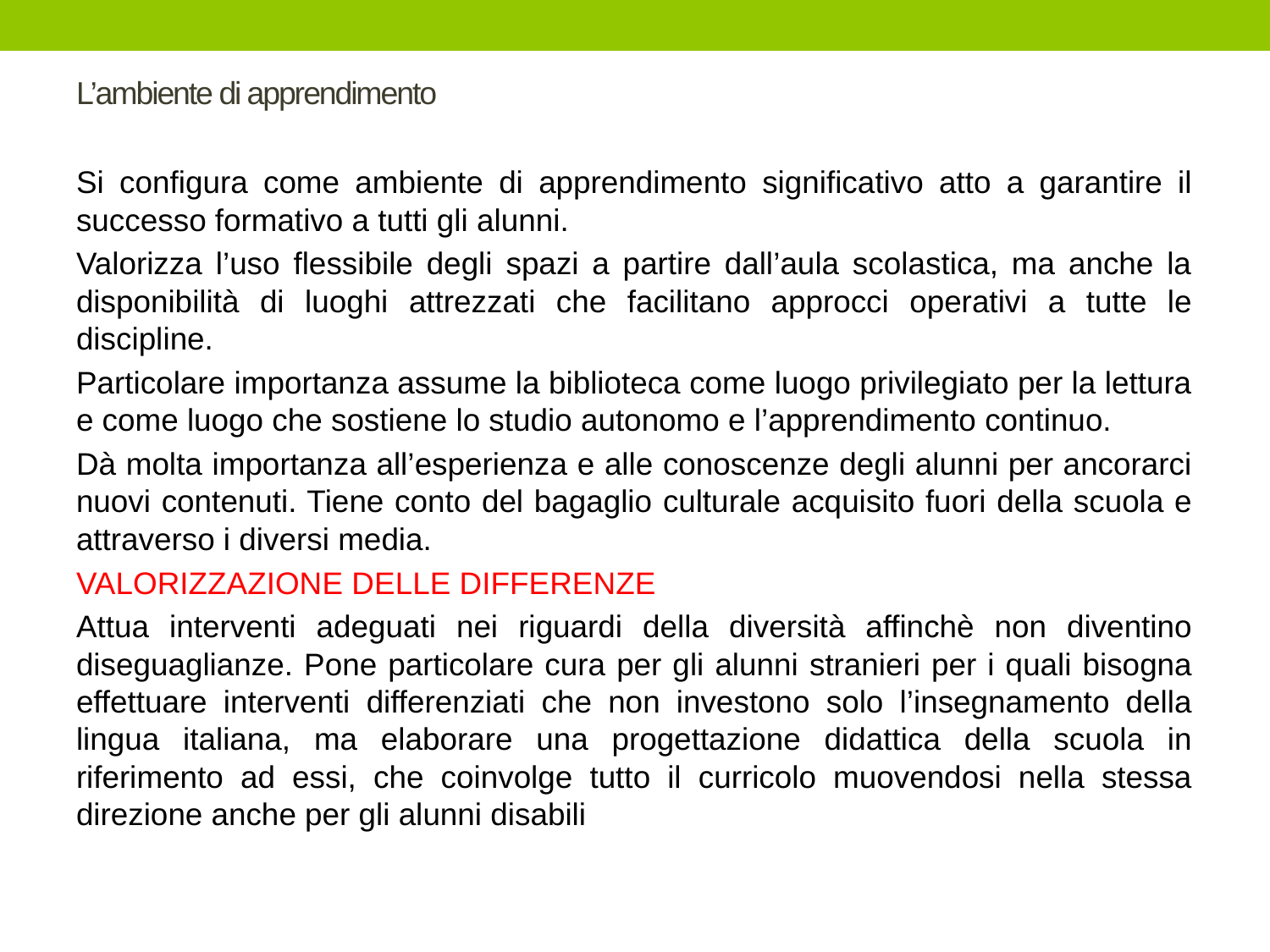

# L’ambiente di apprendimento
Si configura come ambiente di apprendimento significativo atto a garantire il successo formativo a tutti gli alunni.
Valorizza l’uso flessibile degli spazi a partire dall’aula scolastica, ma anche la disponibilità di luoghi attrezzati che facilitano approcci operativi a tutte le discipline.
Particolare importanza assume la biblioteca come luogo privilegiato per la lettura e come luogo che sostiene lo studio autonomo e l’apprendimento continuo.
Dà molta importanza all’esperienza e alle conoscenze degli alunni per ancorarci nuovi contenuti. Tiene conto del bagaglio culturale acquisito fuori della scuola e attraverso i diversi media.
VALORIZZAZIONE DELLE DIFFERENZE
Attua interventi adeguati nei riguardi della diversità affinchè non diventino diseguaglianze. Pone particolare cura per gli alunni stranieri per i quali bisogna effettuare interventi differenziati che non investono solo l’insegnamento della lingua italiana, ma elaborare una progettazione didattica della scuola in riferimento ad essi, che coinvolge tutto il curricolo muovendosi nella stessa direzione anche per gli alunni disabili